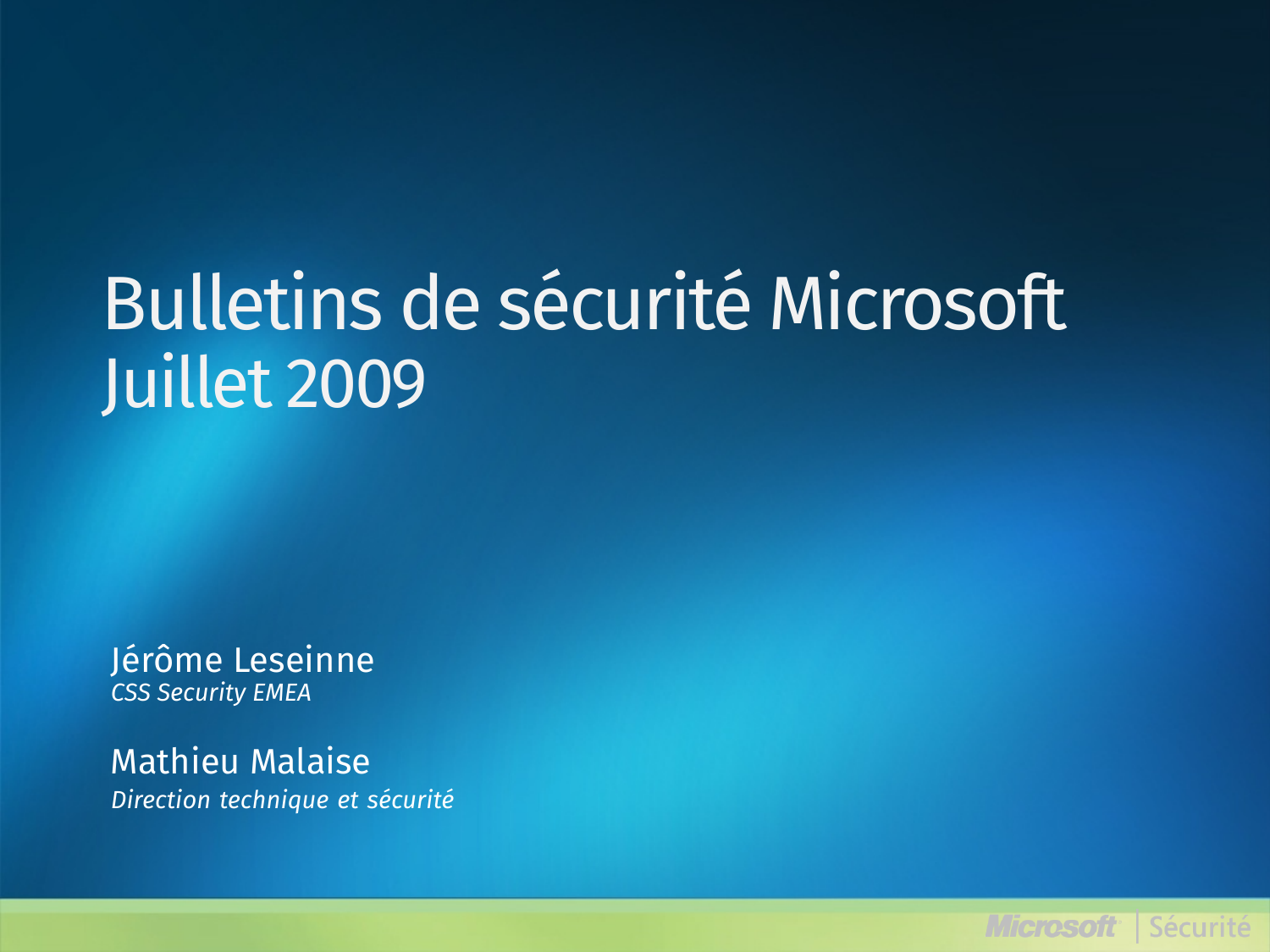

# Bulletins de sécurité Microsoft Juillet 2009
Jérôme Leseinne
CSS Security EMEA

Mathieu Malaise
Direction technique et sécurité